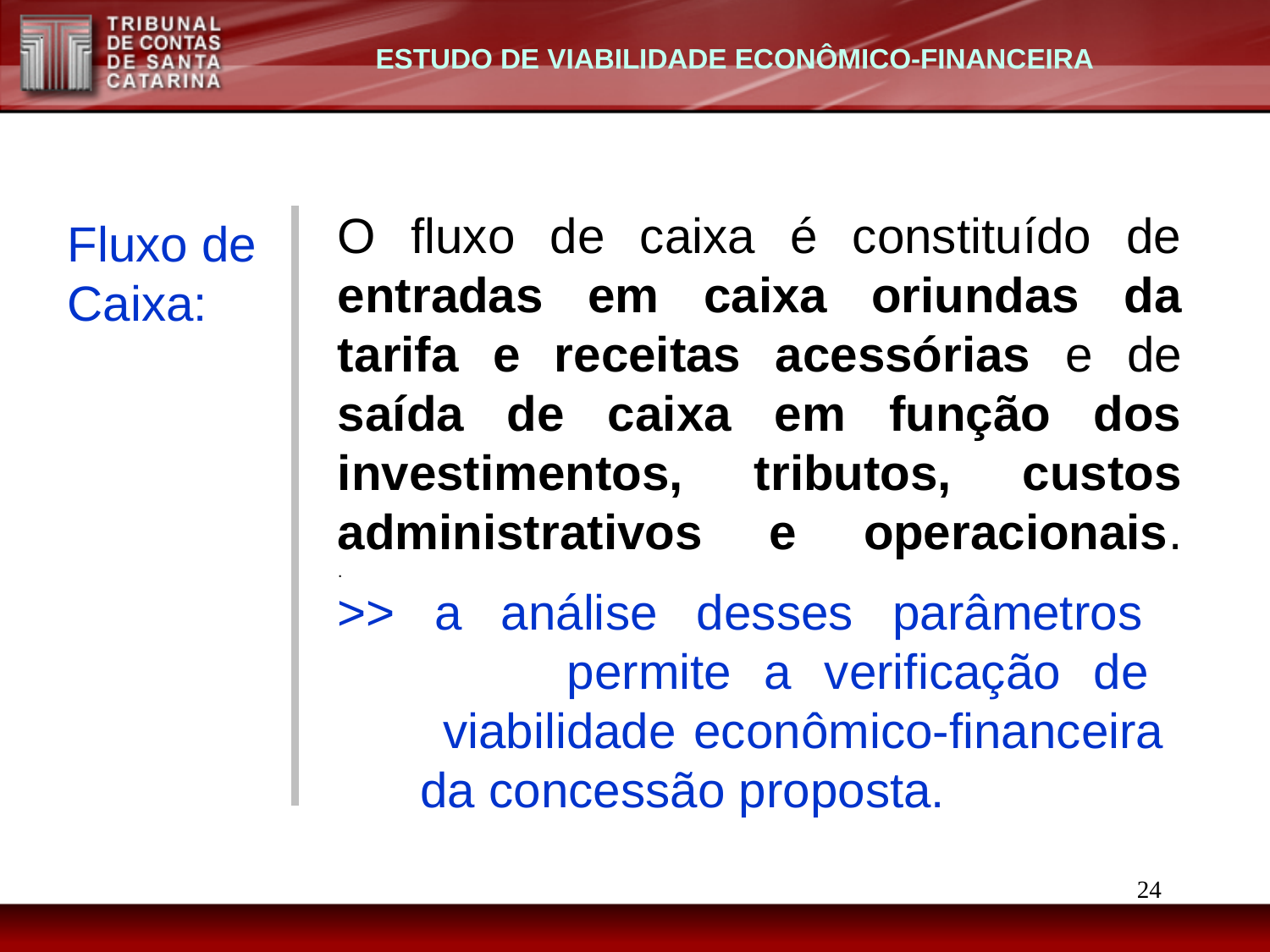

ESTUDO DE VIABILIDADE ECONÔMICO-FINANCEIRA
O fluxo de caixa é constituído de entradas em caixa oriundas da tarifa e receitas acessórias e de saída de caixa em função dos investimentos, tributos, custos administrativos e operacionais.
.
>> a análise desses parâmetros
       permite a verificação de
      viabilidade econômico-financeira
      da concessão proposta.
Fluxo de Caixa:

24